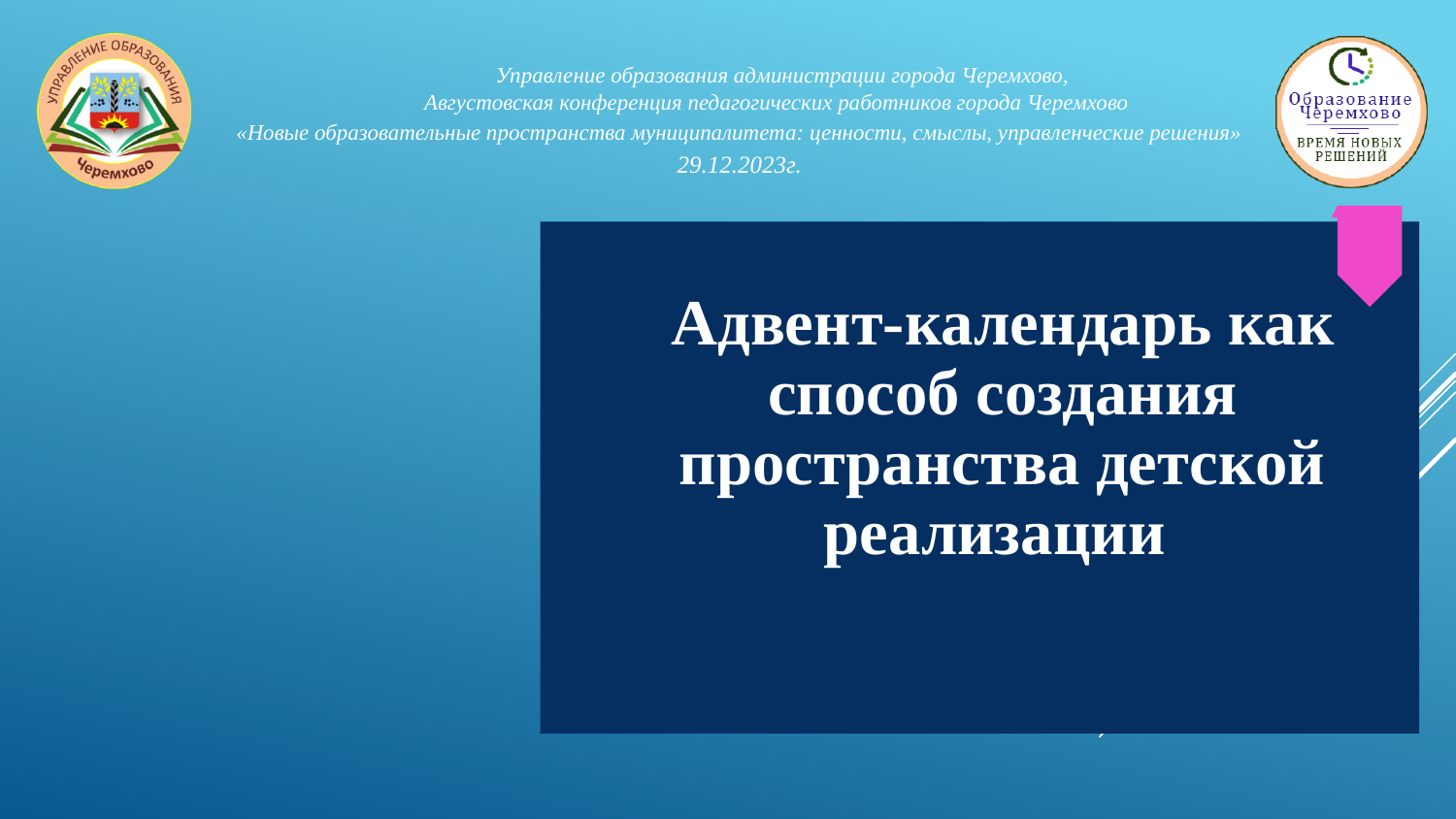

Управление образования администрации города Черемхово,
Августовская конференция педагогических работников города Черемхово
«Новые образовательные пространства муниципалитета: ценности, смыслы, управленческие решения»
29.12.2023г.
Адвент-календарь как способ создания пространства детской реализации